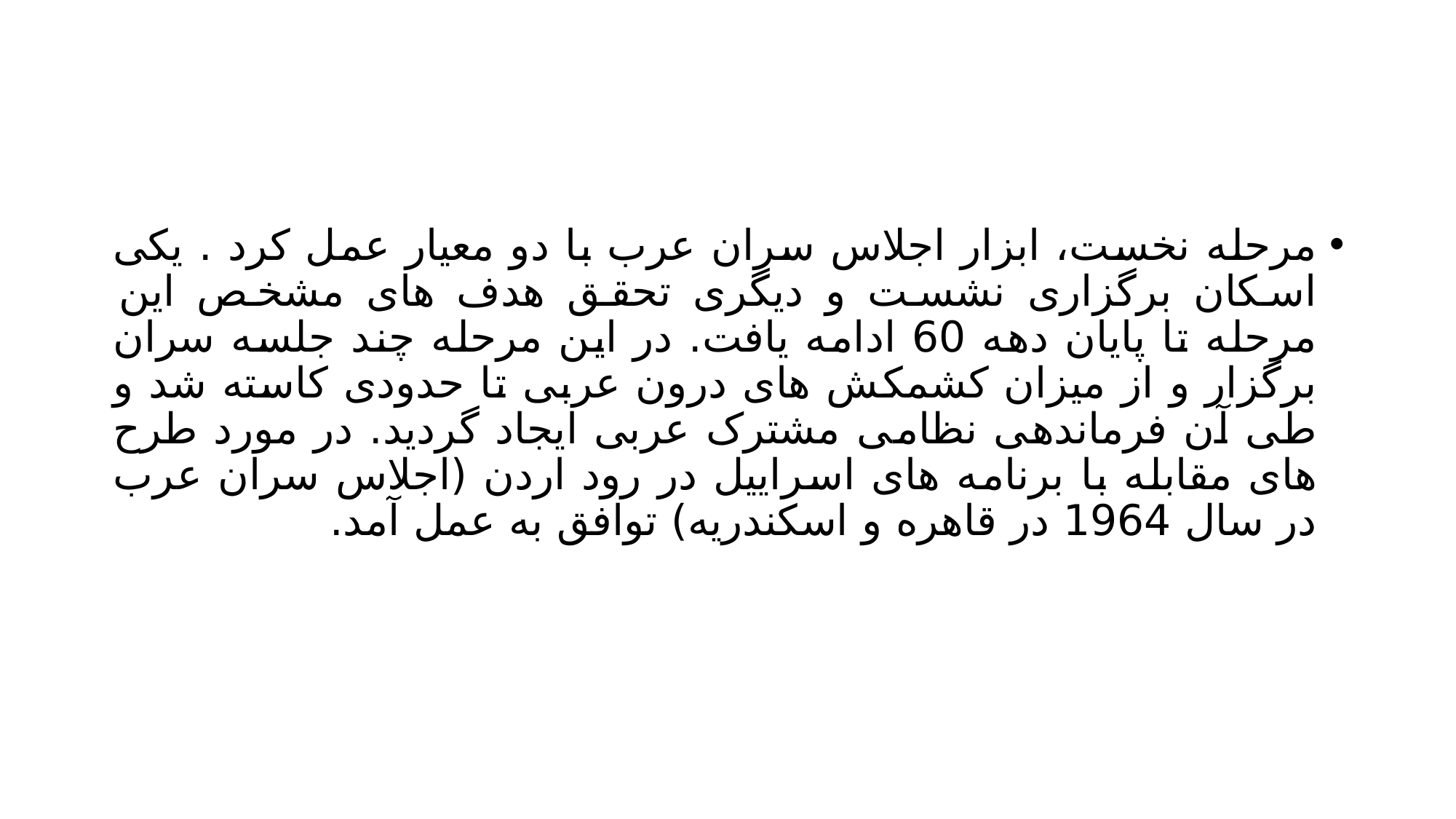

#
مرحله نخست، ابزار اجلاس سران عرب با دو معیار عمل کرد . یکی اسکان برگزاری نشست و دیگری تحقق هدف های مشخص این مرحله تا پایان دهه 60 ادامه یافت. در این مرحله چند جلسه سران برگزار و از میزان کشمکش های درون عربی تا حدودی کاسته شد و طی آن فرماندهی نظامی مشترک عربی ایجاد گردید. در مورد طرح های مقابله با برنامه های اسراییل در رود اردن (اجلاس سران عرب در سال 1964 در قاهره و اسکندریه) توافق به عمل آمد.